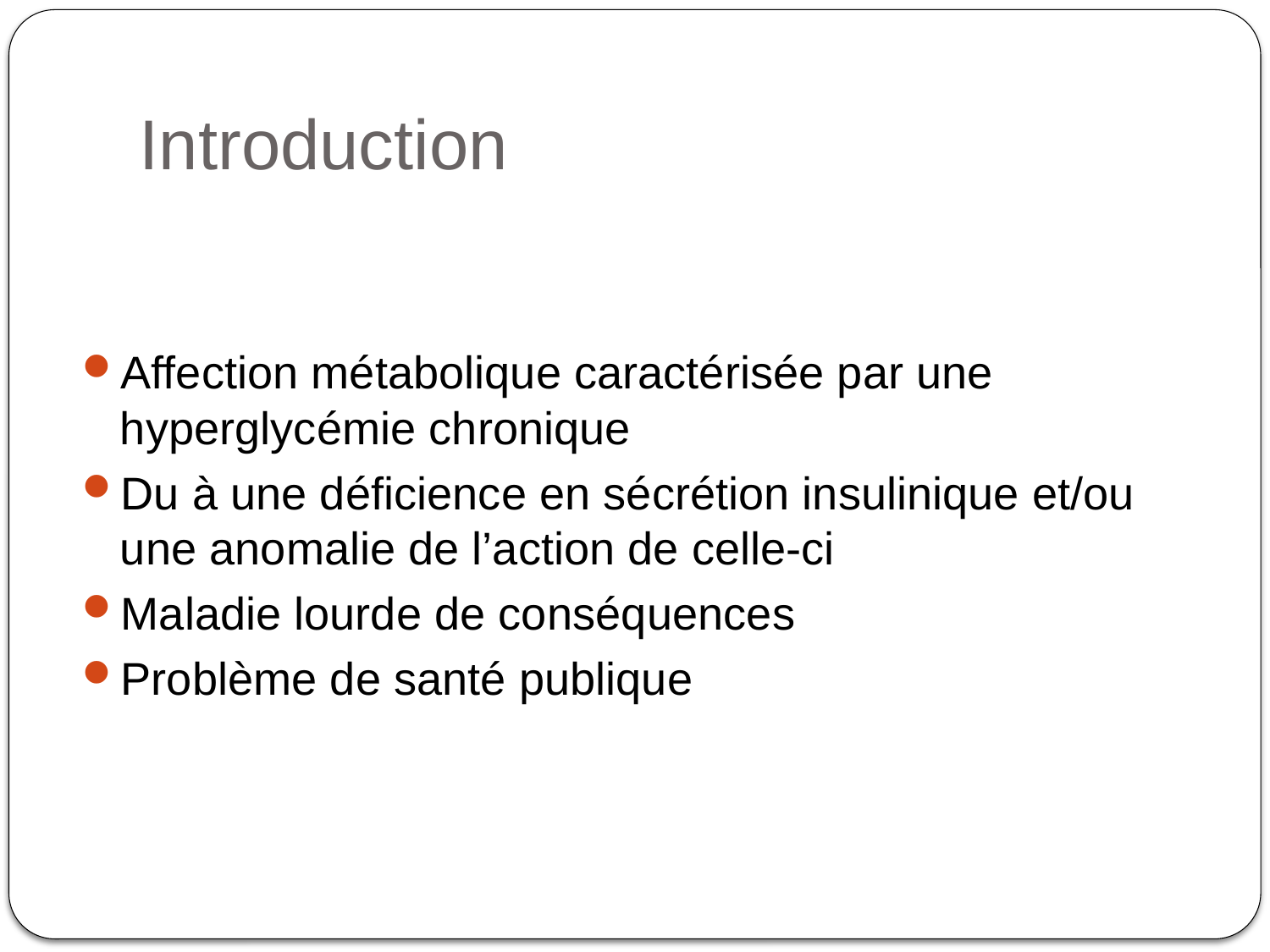

# Introduction
Affection métabolique caractérisée par une hyperglycémie chronique
Du à une déficience en sécrétion insulinique et/ou une anomalie de l’action de celle-ci
Maladie lourde de conséquences
Problème de santé publique